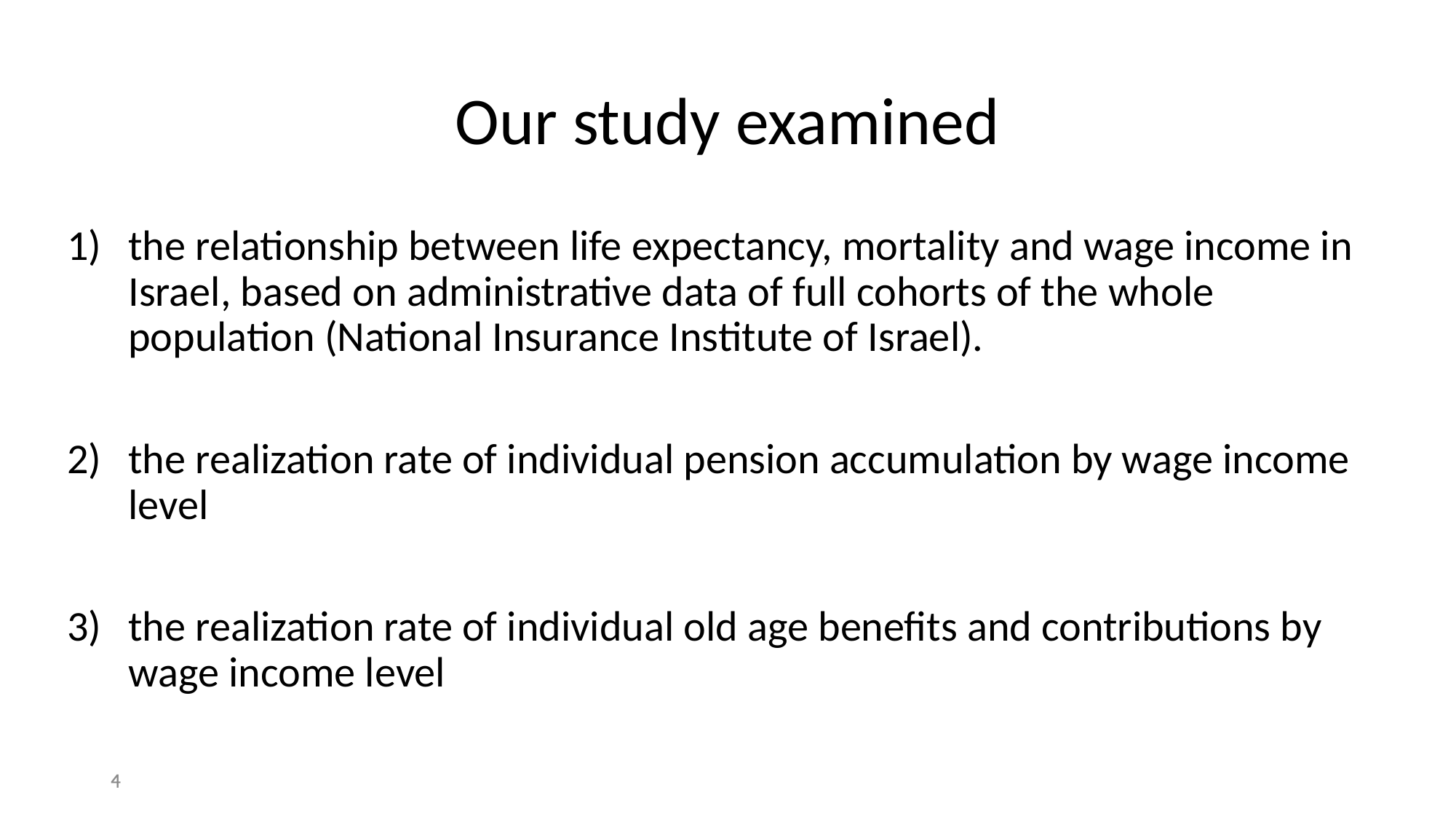

# Our study examined
the relationship between life expectancy, mortality and wage income in Israel, based on administrative data of full cohorts of the whole population (National Insurance Institute of Israel).

the realization rate of individual pension accumulation by wage income level

the realization rate of individual old age benefits and contributions by wage income level
4